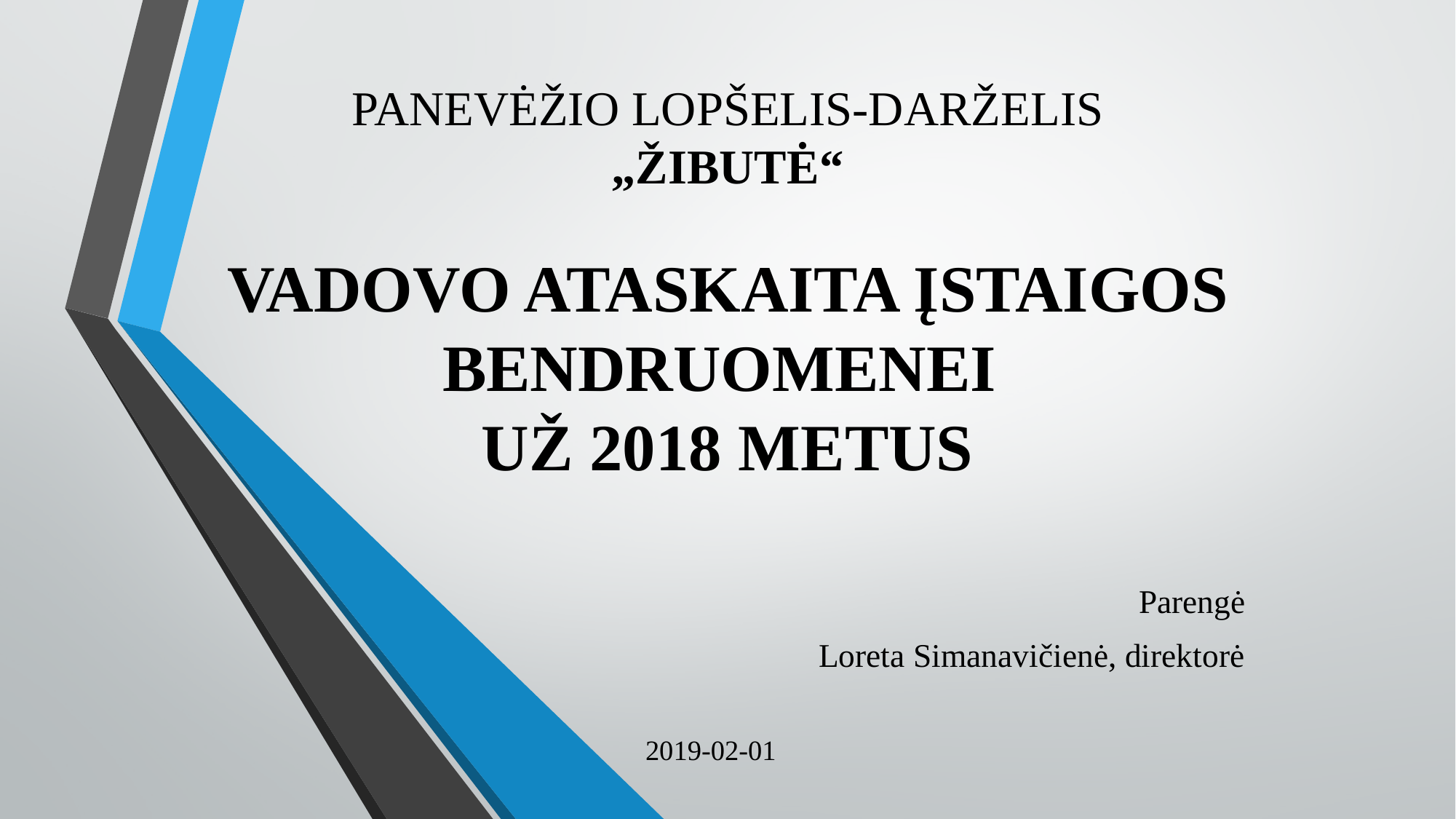

# PANEVĖŽIO LOPŠELIS-DARŽELIS „ŽIBUTĖ“ VADOVO ATASKAITA ĮSTAIGOS BENDRUOMENEI UŽ 2018 METUS
Parengė
Loreta Simanavičienė, direktorė

2019-02-01